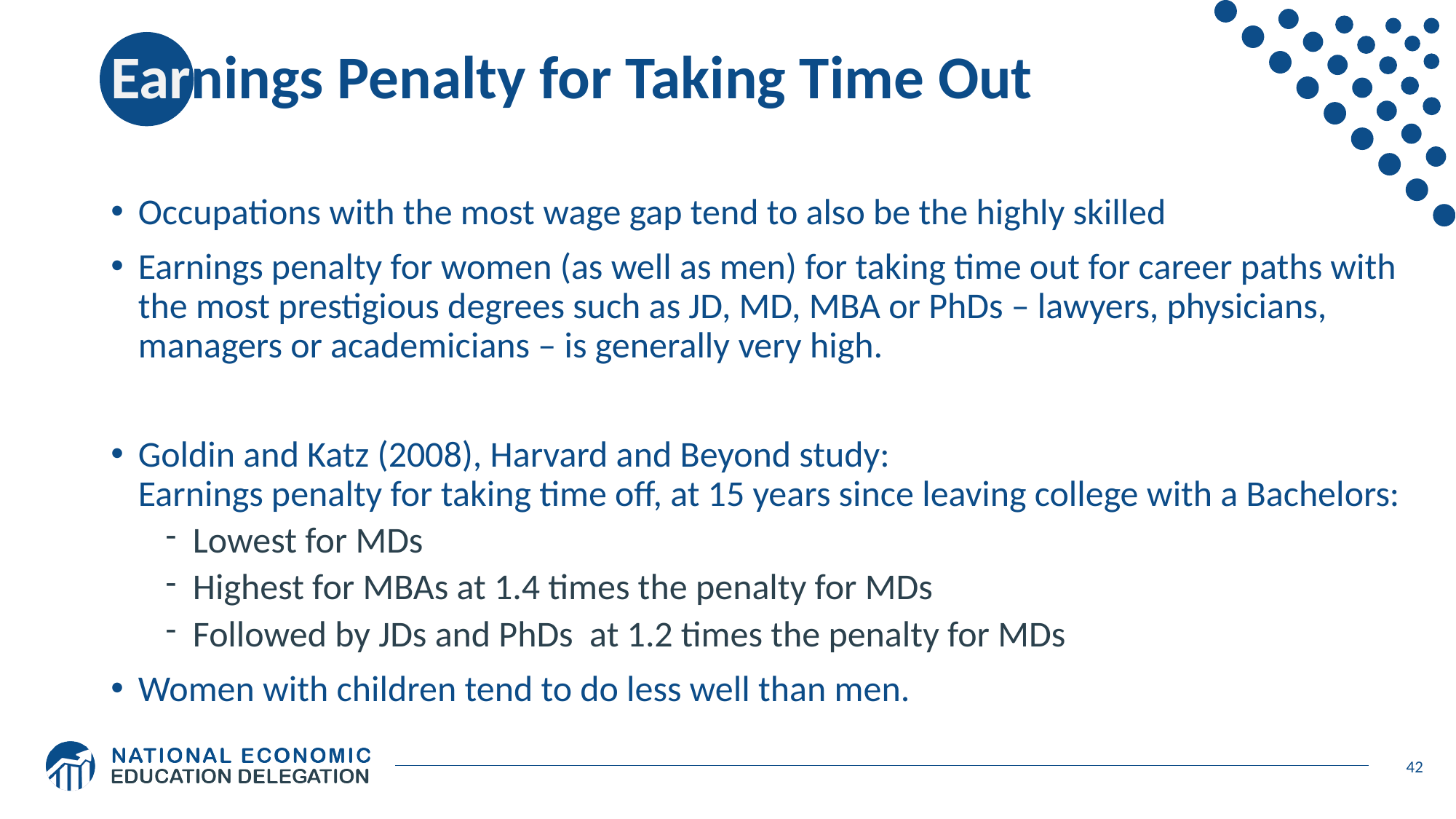

# Earnings Penalty for Taking Time Out
Occupations with the most wage gap tend to also be the highly skilled
Earnings penalty for women (as well as men) for taking time out for career paths with the most prestigious degrees such as JD, MD, MBA or PhDs – lawyers, physicians, managers or academicians – is generally very high.

Goldin and Katz (2008), Harvard and Beyond study:
Earnings penalty for taking time off, at 15 years since leaving college with a Bachelors:
Lowest for MDs
Highest for MBAs at 1.4 times the penalty for MDs
Followed by JDs and PhDs  at 1.2 times the penalty for MDs
Women with children tend to do less well than men.
42